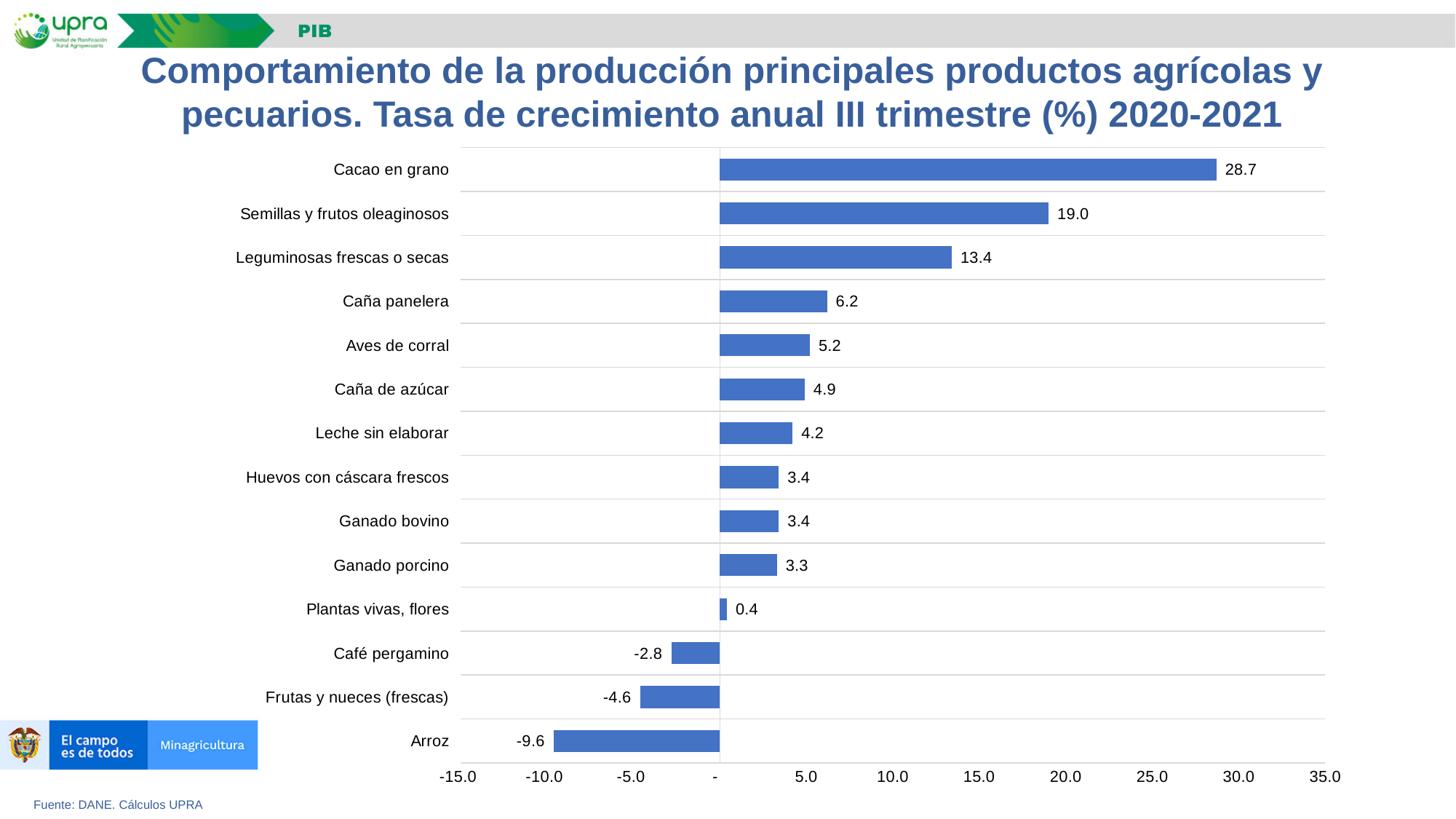

PIB
Comportamiento de la producción principales productos agrícolas y pecuarios. Tasa de crecimiento anual III trimestre (%) 2020-2021

### Chart

| Category | Variación III trim 21/III trim 20 |
|---|---|
| Arroz | -9.6 |
| Frutas y nueces (frescas) | -4.6 |
| Café pergamino | -2.8 |
| Plantas vivas, flores | 0.4 |
| Ganado porcino | 3.3 |
| Ganado bovino | 3.4 |
| Huevos con cáscara frescos | 3.4 |
| Leche sin elaborar | 4.2 |
| Caña de azúcar | 4.9 |
| Aves de corral | 5.2 |
| Caña panelera | 6.2 |
| Leguminosas frescas o secas | 13.4 |
| Semillas y frutos oleaginosos | 19.0 |
| Cacao en grano | 28.7 |
Fuente: DANE. Cálculos UPRA